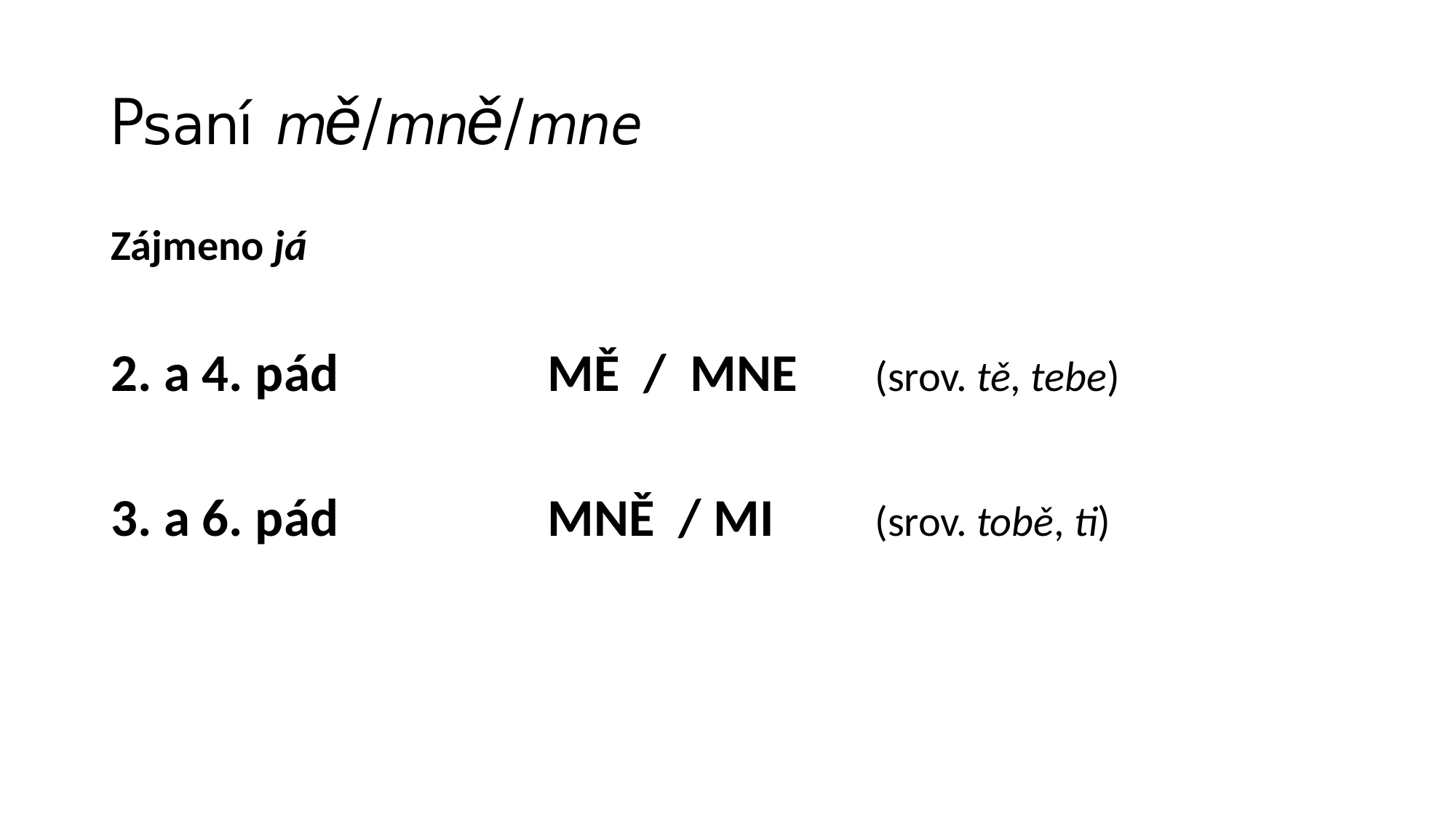

# Psaní mě/mně/mne
Zájmeno já

2. a 4. pád		MĚ  /  MNE	(srov. tě, tebe)

3. a 6. pád		MNĚ  / MI	(srov. tobě, ti)